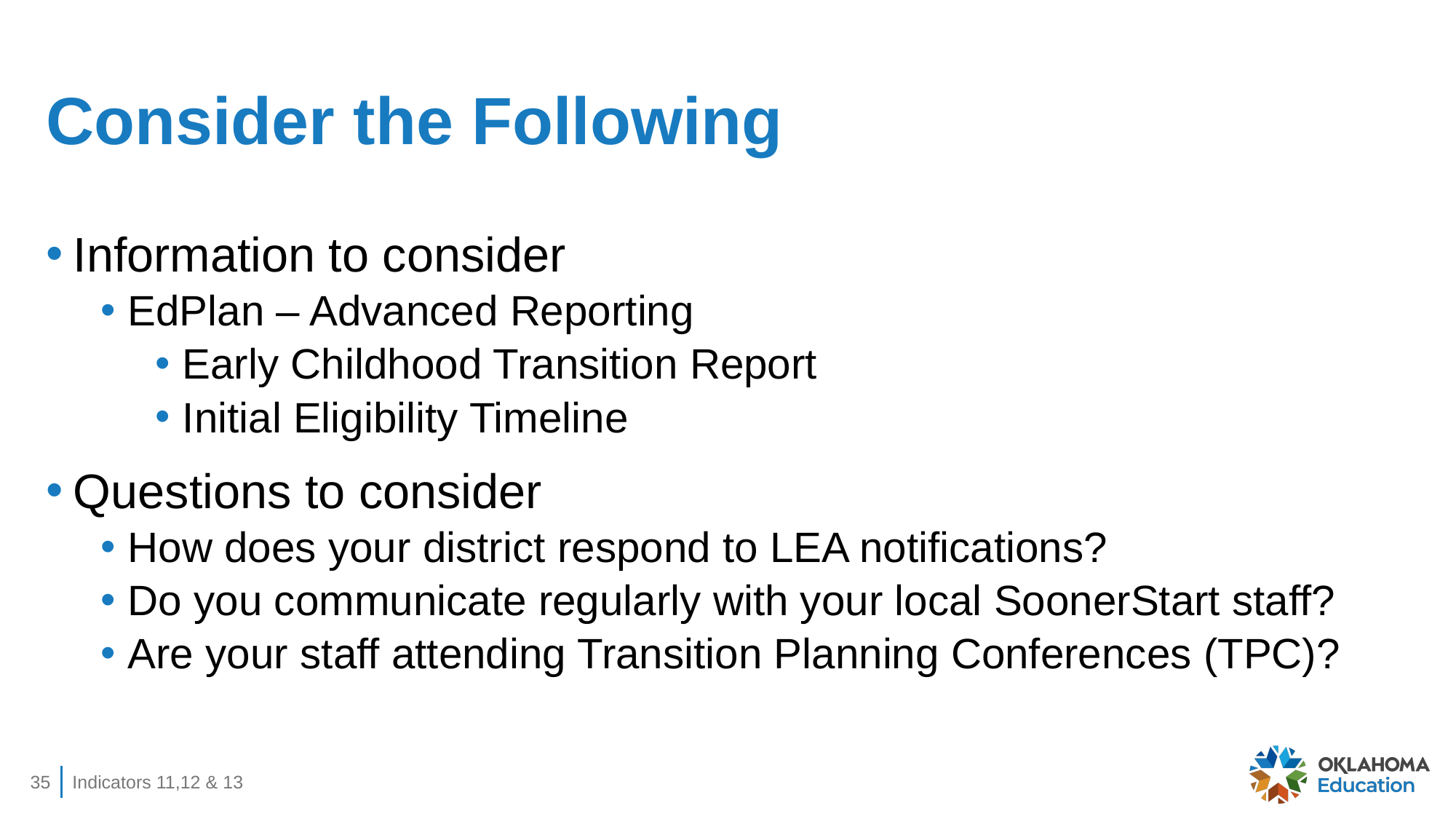

# Consider the Following
Information to consider
EdPlan – Advanced Reporting
Early Childhood Transition Report
Initial Eligibility Timeline
Questions to consider
How does your district respond to LEA notifications?
Do you communicate regularly with your local SoonerStart staff?
Are your staff attending Transition Planning Conferences (TPC)?

35
Indicators 11,12 & 13